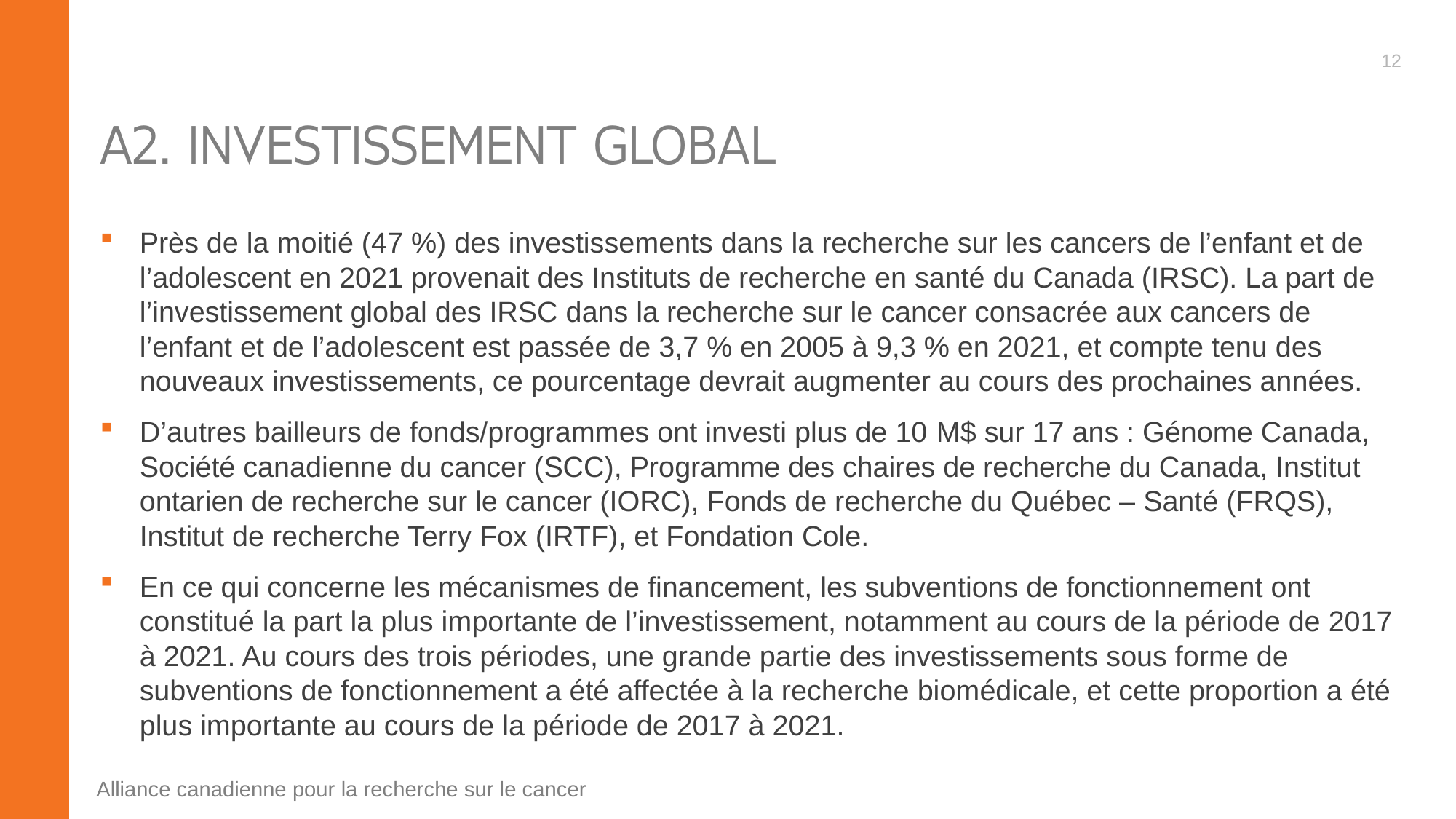

12
# A2. InvestISSEment GLOBAL
Près de la moitié (47 %) des investissements dans la recherche sur les cancers de l’enfant et de l’adolescent en 2021 provenait des Instituts de recherche en santé du Canada (IRSC). La part de l’investissement global des IRSC dans la recherche sur le cancer consacrée aux cancers de l’enfant et de l’adolescent est passée de 3,7 % en 2005 à 9,3 % en 2021, et compte tenu des nouveaux investissements, ce pourcentage devrait augmenter au cours des prochaines années.
D’autres bailleurs de fonds/programmes ont investi plus de 10 M$ sur 17 ans : Génome Canada, Société canadienne du cancer (SCC), Programme des chaires de recherche du Canada, Institut ontarien de recherche sur le cancer (IORC), Fonds de recherche du Québec – Santé (FRQS), Institut de recherche Terry Fox (IRTF), et Fondation Cole.
En ce qui concerne les mécanismes de financement, les subventions de fonctionnement ont constitué la part la plus importante de l’investissement, notamment au cours de la période de 2017 à 2021. Au cours des trois périodes, une grande partie des investissements sous forme de subventions de fonctionnement a été affectée à la recherche biomédicale, et cette proportion a été plus importante au cours de la période de 2017 à 2021.